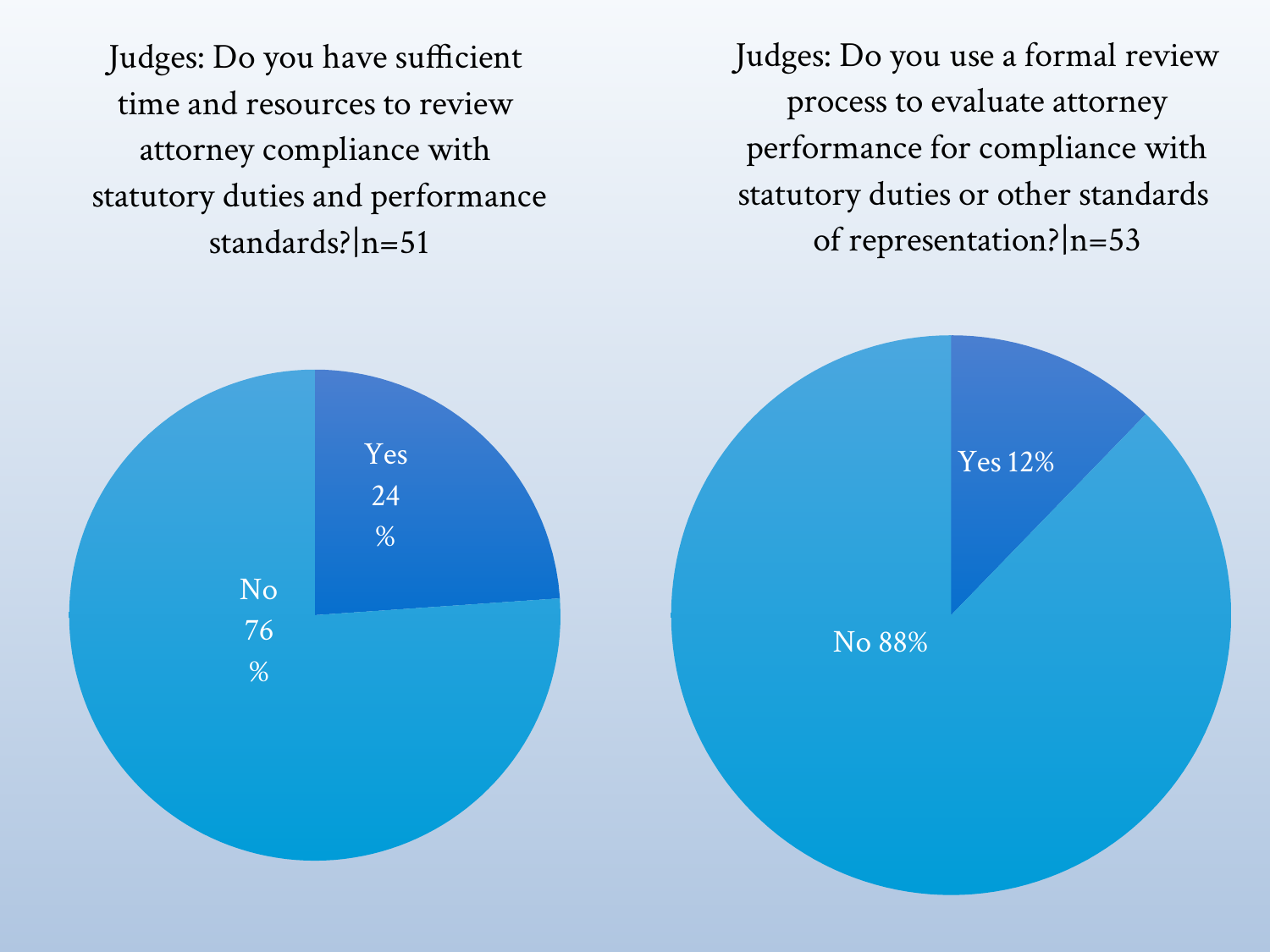

### Chart: Judges: Do you have sufficient time and resources to review attorney compliance with statutory duties and performance standards?|n=51

| Category | Do you have sufficient time and resources to review attorney compliance with statutory duties and performance standards? |
|---|---|
| Yes | 21.568627450980394 |
| No | 68.62745098039215 |

### Chart: Judges: Do you use a formal review process to evaluate attorney performance for compliance with statutory duties or other standards of representation?|n=53

| Category | Do you use a formal review process to evaluate attorney performance for compliance with statutory duties or other standards of representation? |
|---|---|
| Yes | 11.320754716981133 |
| No | 81.13207547169812 |